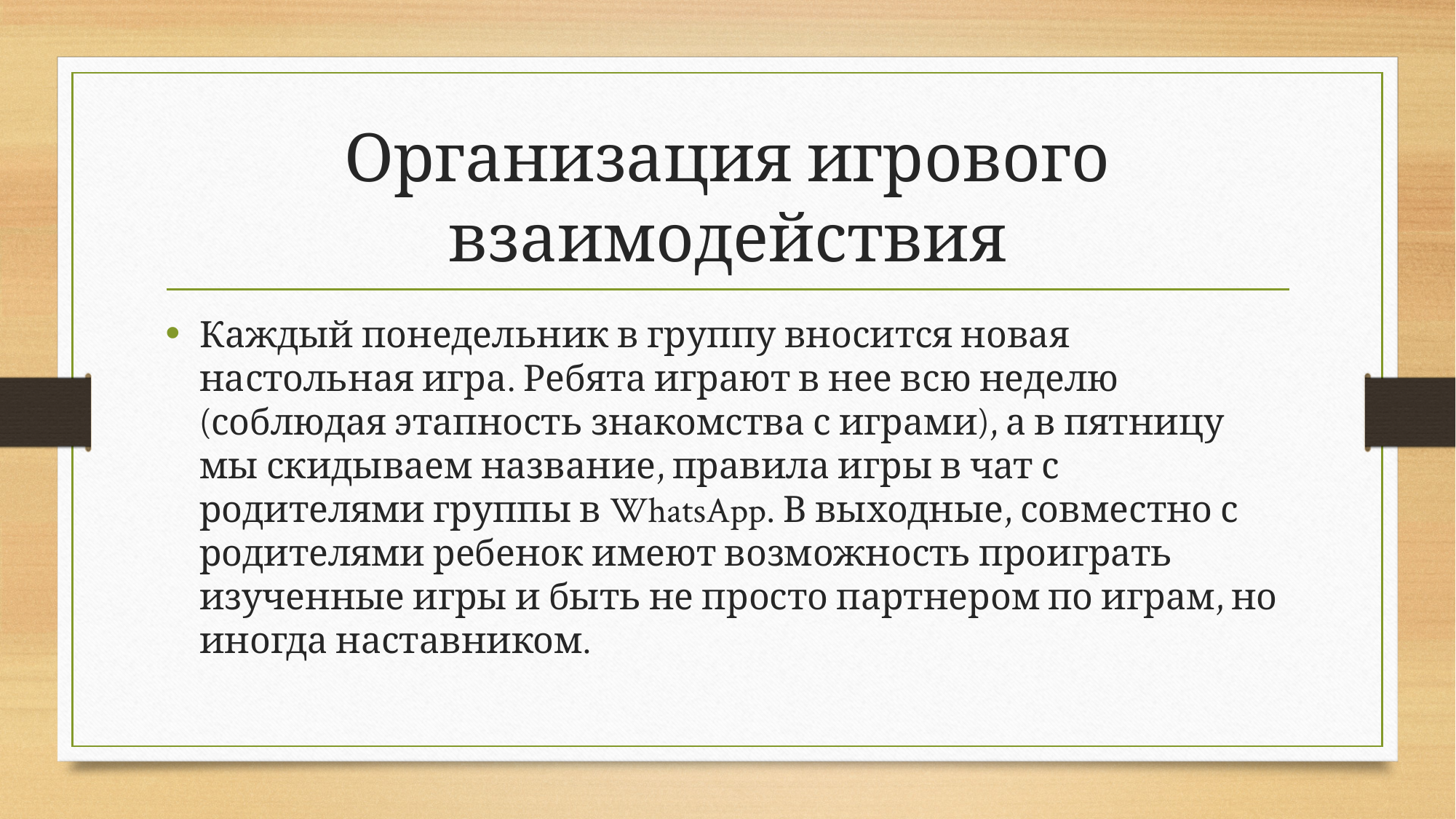

# Организация игрового взаимодействия
Каждый понедельник в группу вносится новая настольная игра. Ребята играют в нее всю неделю (соблюдая этапность знакомства с играми), а в пятницу мы скидываем название, правила игры в чат с родителями группы в WhatsApp. В выходные, совместно с родителями ребенок имеют возможность проиграть изученные игры и быть не просто партнером по играм, но иногда наставником.